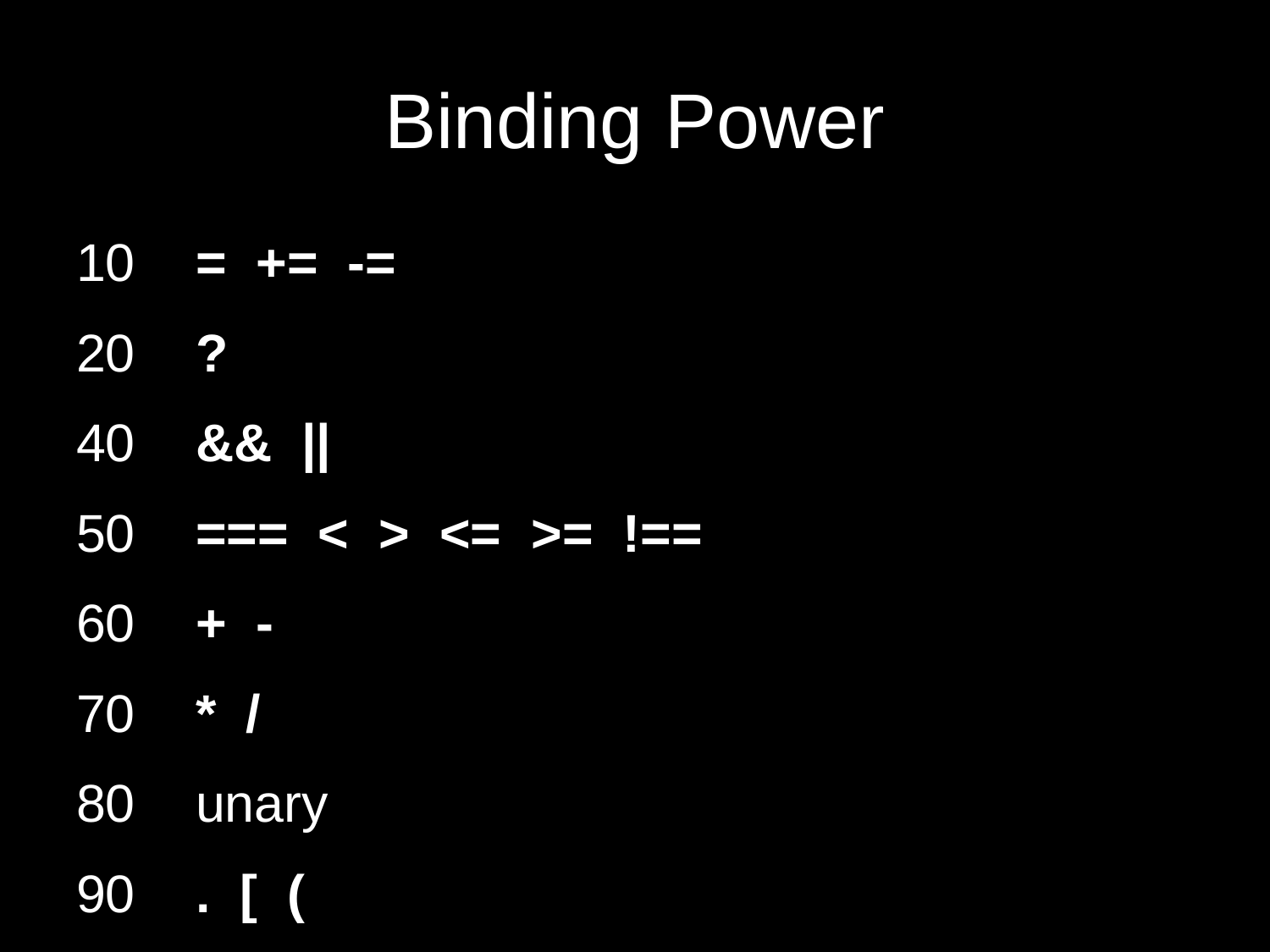

# Binding Power
10		=  +=  -=
20		?
40		&&  ||
50		===  <  >  <=  >=  !==
60		+  -
70		*  /
80		unary
90		.  [  (